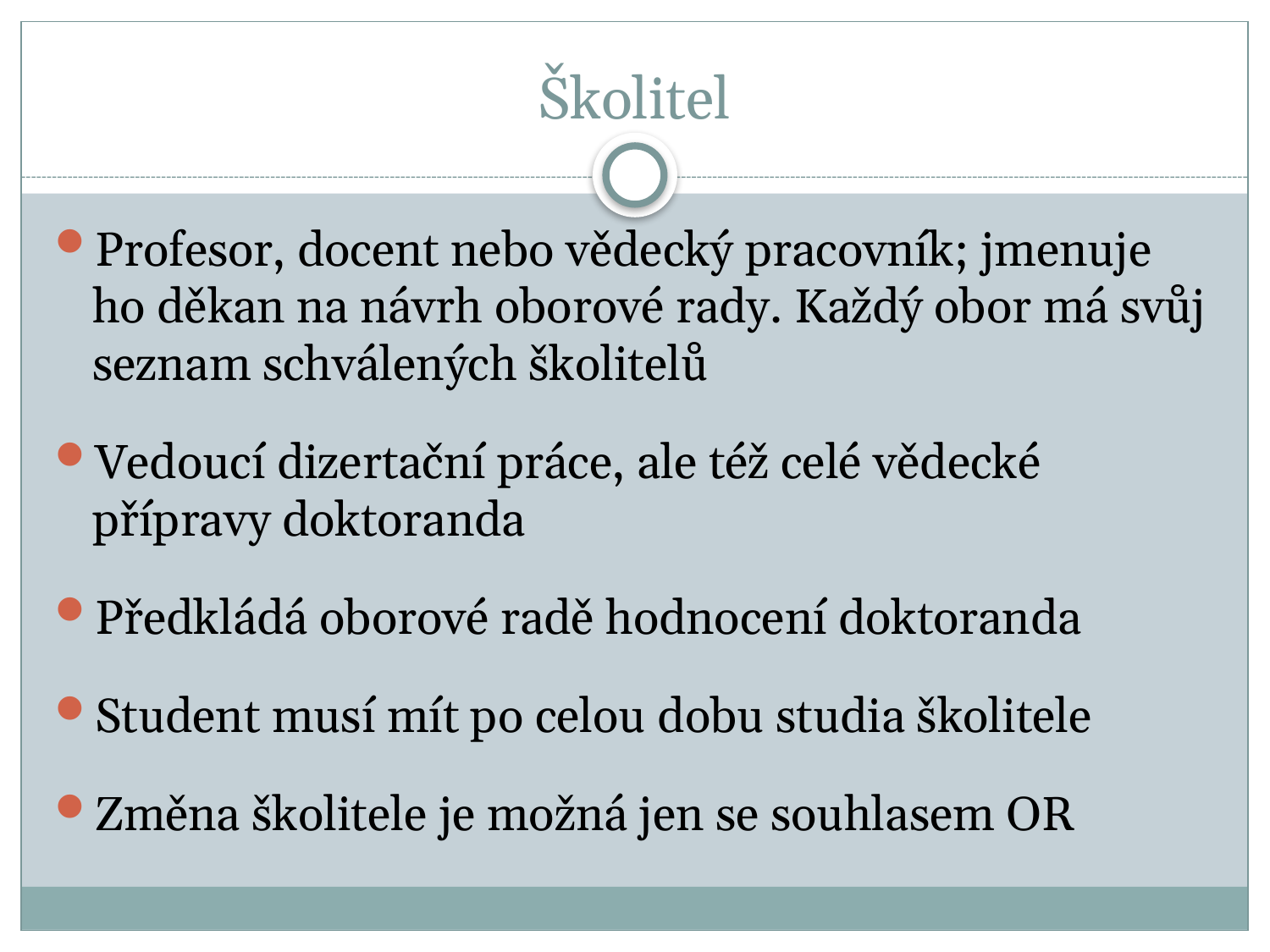

# Školitel
Profesor, docent nebo vědecký pracovník; jmenuje ho děkan na návrh oborové rady. Každý obor má svůj seznam schválených školitelů
Vedoucí dizertační práce, ale též celé vědecké přípravy doktoranda
Předkládá oborové radě hodnocení doktoranda
Student musí mít po celou dobu studia školitele
Změna školitele je možná jen se souhlasem OR